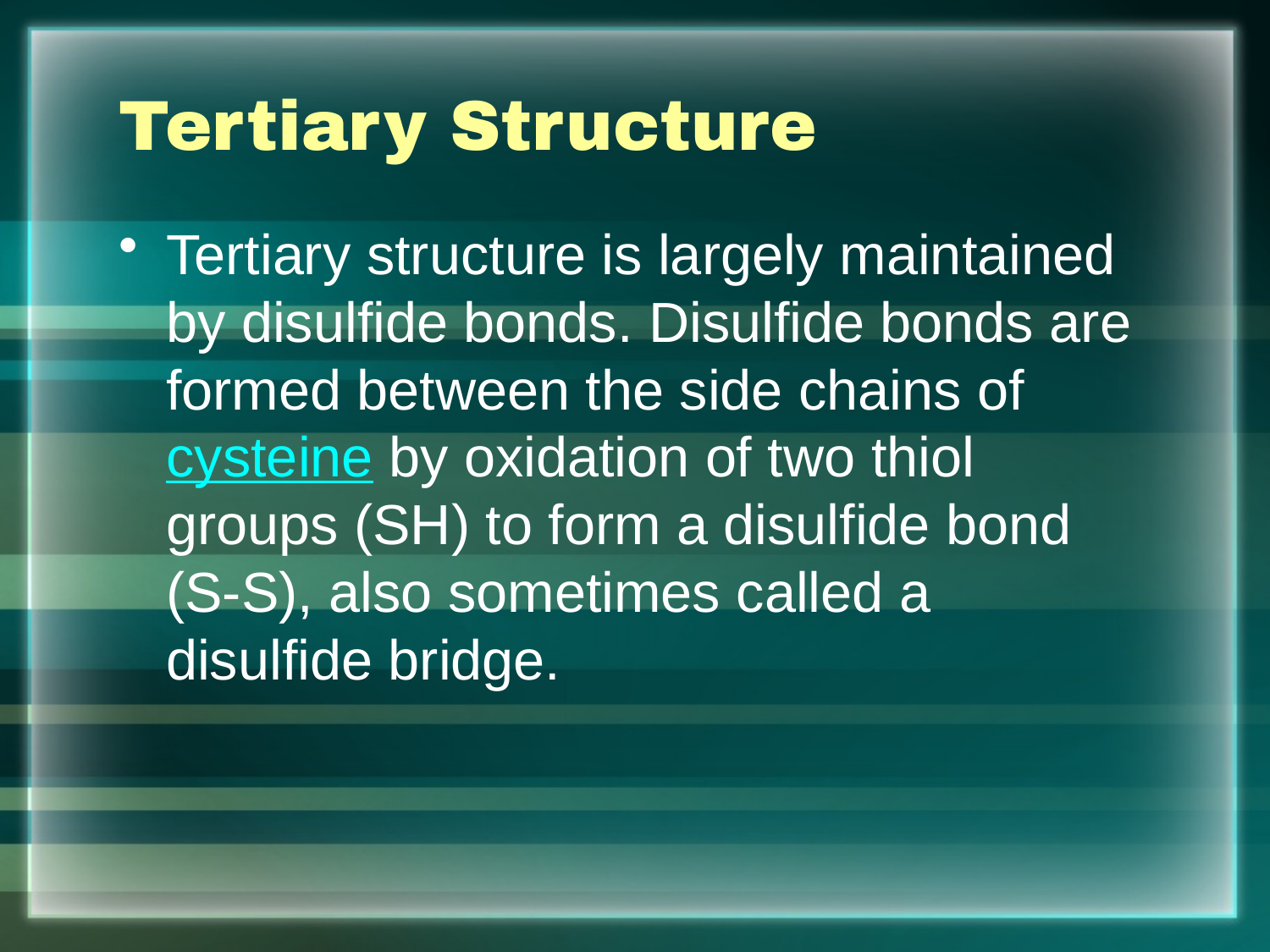

# Tertiary Structure
Tertiary structure is largely maintained by disulfide bonds. Disulfide bonds are formed between the side chains of cysteine by oxidation of two thiol groups (SH) to form a disulfide bond (S-S), also sometimes called a disulfide bridge.